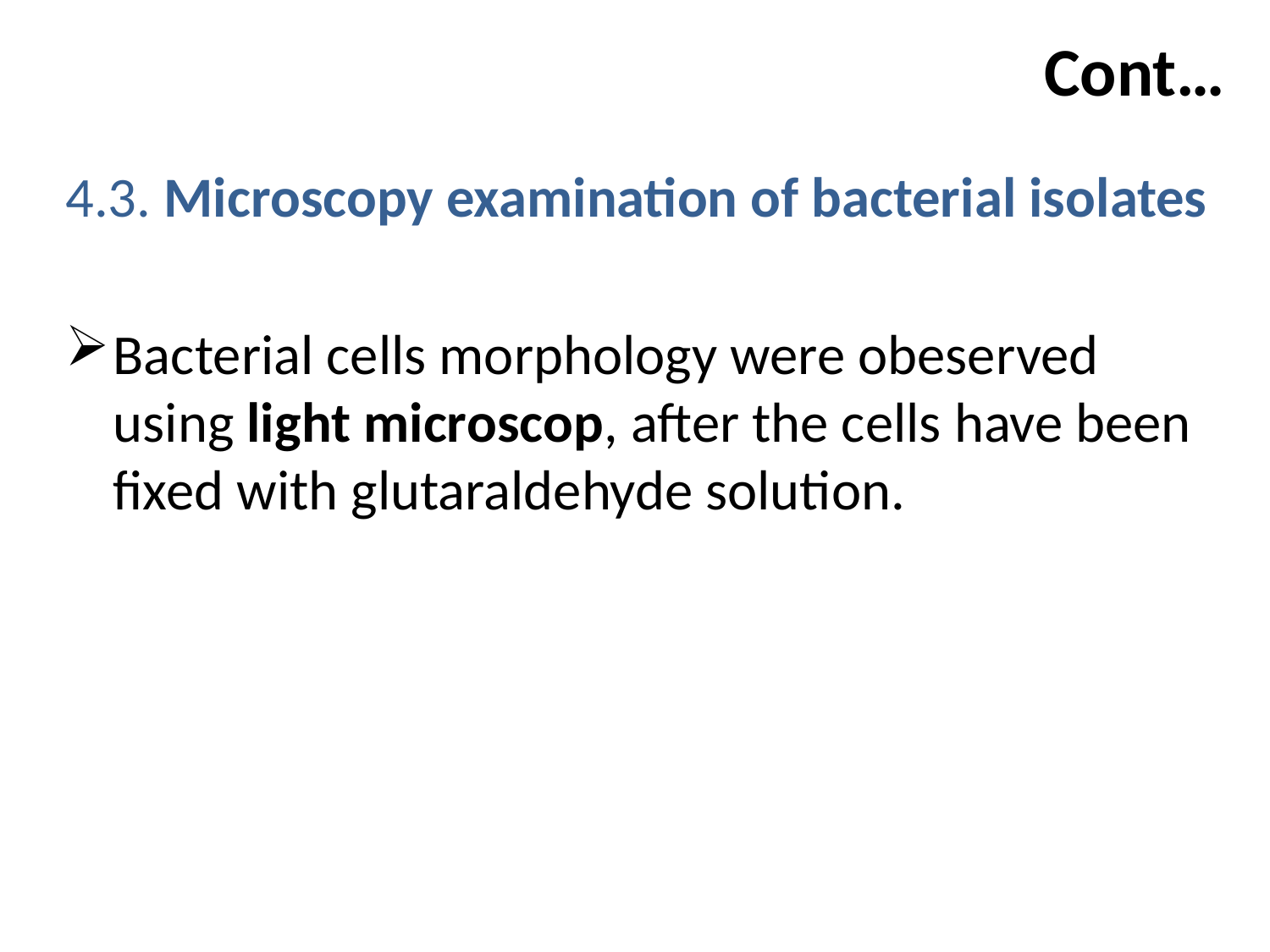

# Cont…
4.3. Microscopy examination of bacterial isolates

Bacterial cells morphology were obeserved using light microscop, after the cells have been fixed with glutaraldehyde solution.